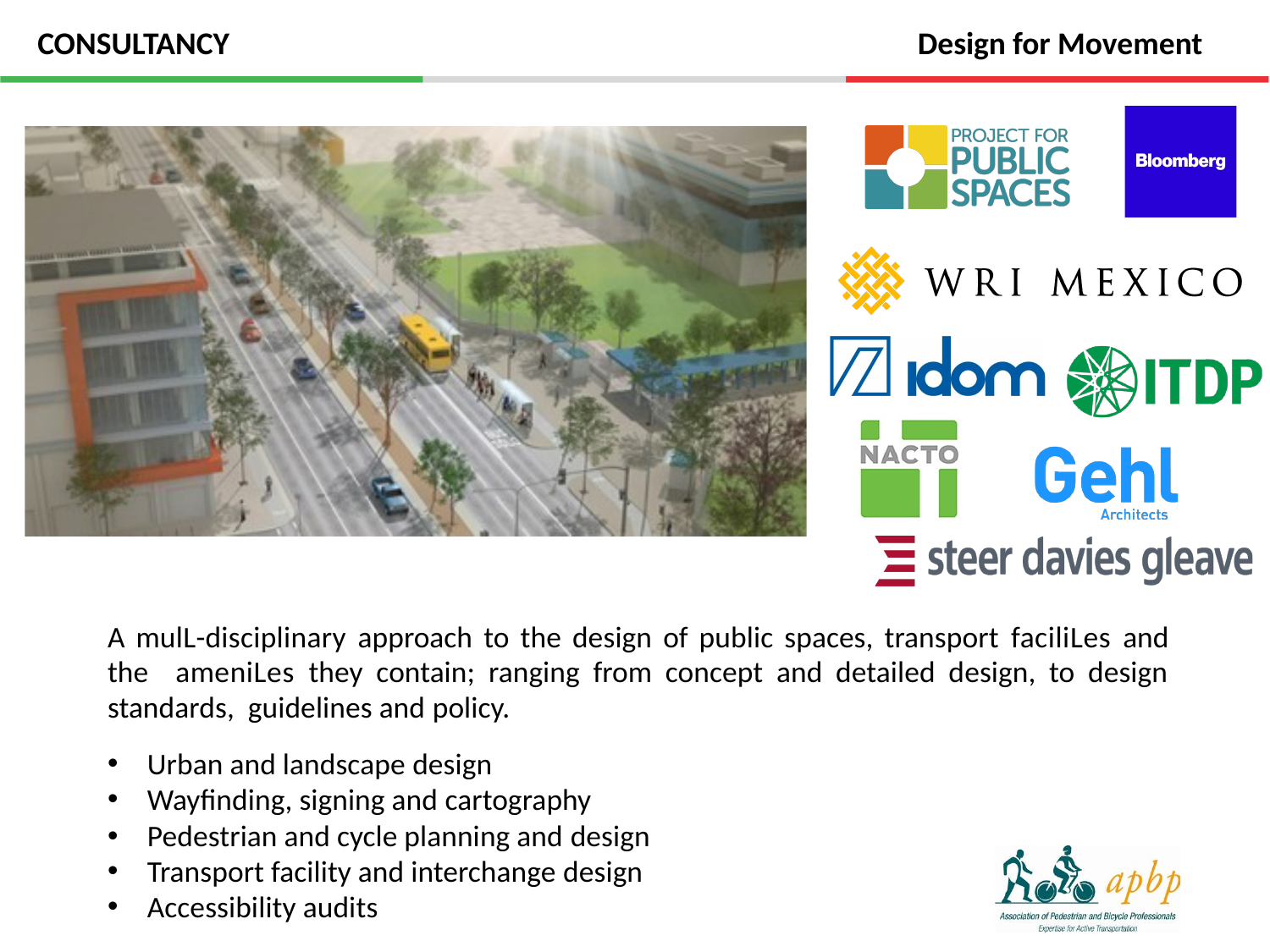

# CONSULTANCY
Design for Movement

A mulL-disciplinary approach to the design of public spaces, transport faciliLes and the  ameniLes they contain; ranging from concept and detailed design, to design standards,  guidelines and policy.
Urban and landscape design
Wayﬁnding, signing and cartography
Pedestrian and cycle planning and design
Transport facility and interchange design
Accessibility audits